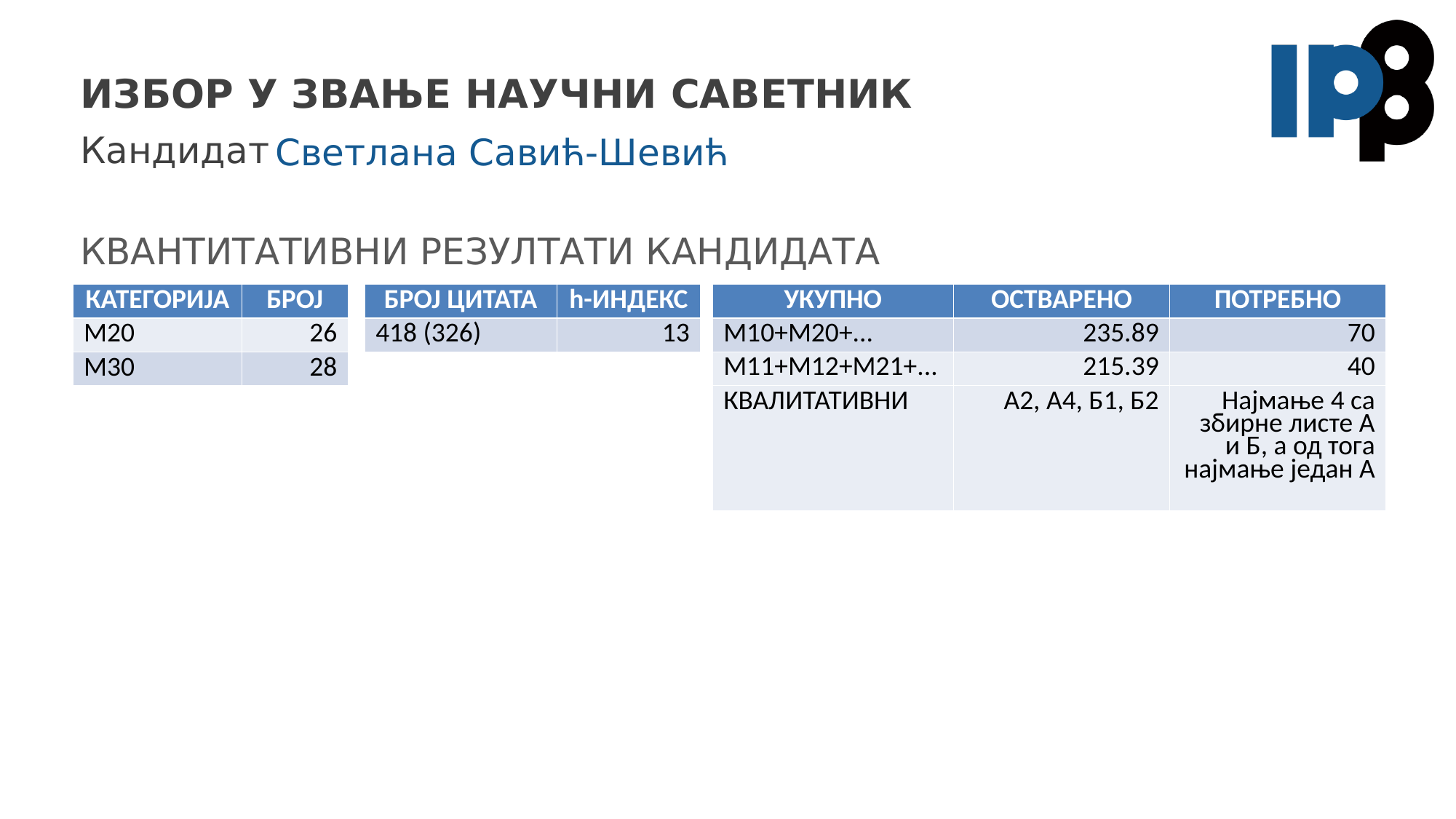

# Избор у звање научни саветник
Светлана Савић-Шевић
| КАТЕГОРИЈА | БРОЈ |
| --- | --- |
| М20 | 26 |
| М30 | 28 |
| БРОЈ ЦИТАТА | h-ИНДЕКС |
| --- | --- |
| 418 (326) | 13 |
| УКУПНО | ОСТВАРЕНО | ПОТРЕБНО |
| --- | --- | --- |
| М10+М20+... | 235.89 | 70 |
| М11+М12+М21+... | 215.39 | 40 |
| КВАЛИТАТИВНИ | А2, А4, Б1, Б2 | Најмање 4 са збирне листе А и Б, а од тога најмање један А |